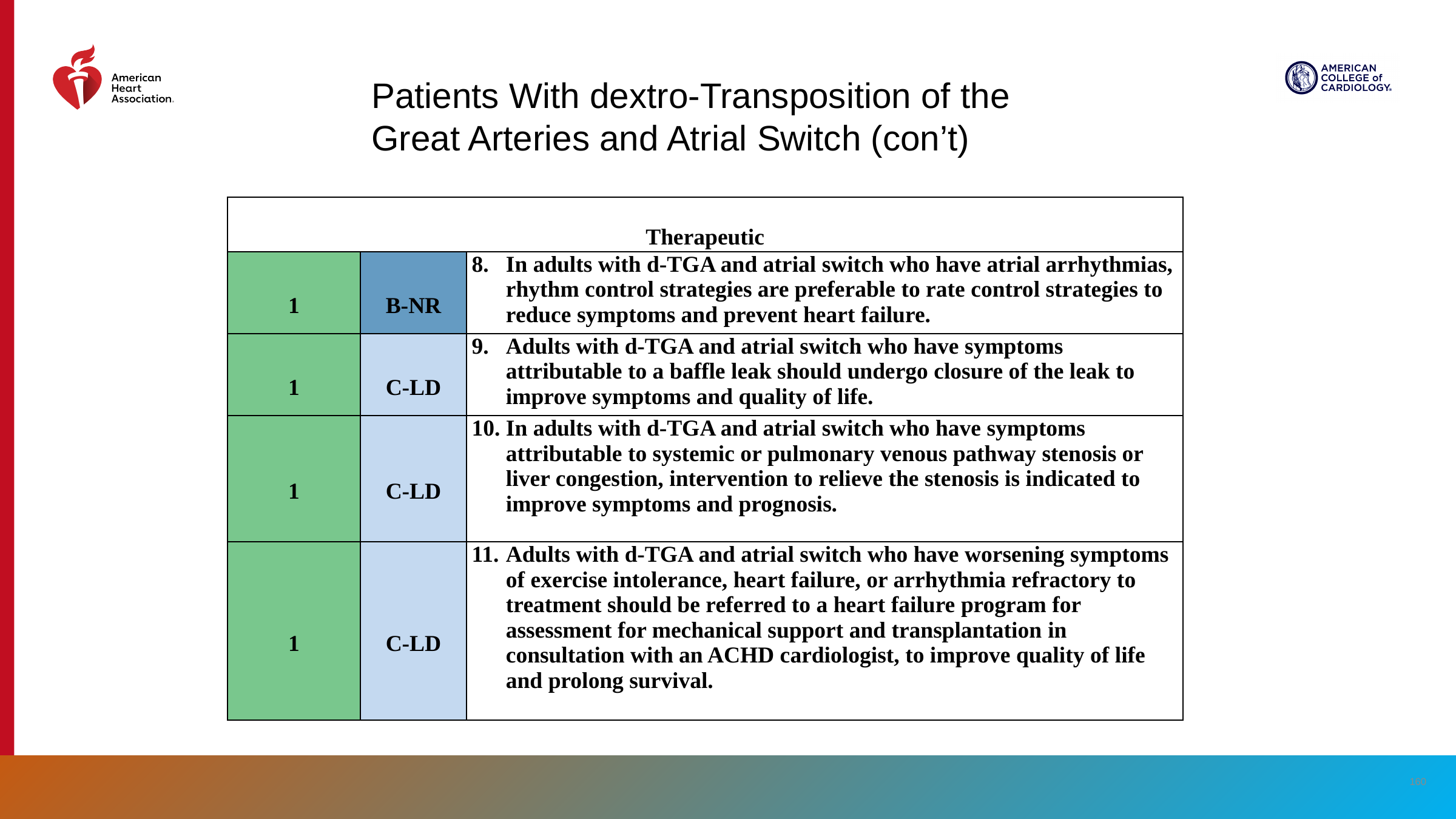

Patients With dextro-Transposition of the Great Arteries and Atrial Switch (con’t)
| Therapeutic |  |  |
| --- | --- | --- |
| 1 | B-NR | In adults with d-TGA and atrial switch who have atrial arrhythmias, rhythm control strategies are preferable to rate control strategies to reduce symptoms and prevent heart failure. |
| 1 | C-LD | Adults with d-TGA and atrial switch who have symptoms attributable to a baffle leak should undergo closure of the leak to improve symptoms and quality of life. |
| 1 | C-LD | In adults with d-TGA and atrial switch who have symptoms attributable to systemic or pulmonary venous pathway stenosis or liver congestion, intervention to relieve the stenosis is indicated to improve symptoms and prognosis. |
| 1 | C-LD | Adults with d-TGA and atrial switch who have worsening symptoms of exercise intolerance, heart failure, or arrhythmia refractory to treatment should be referred to a heart failure program for assessment for mechanical support and transplantation in consultation with an ACHD cardiologist, to improve quality of life and prolong survival. |
160